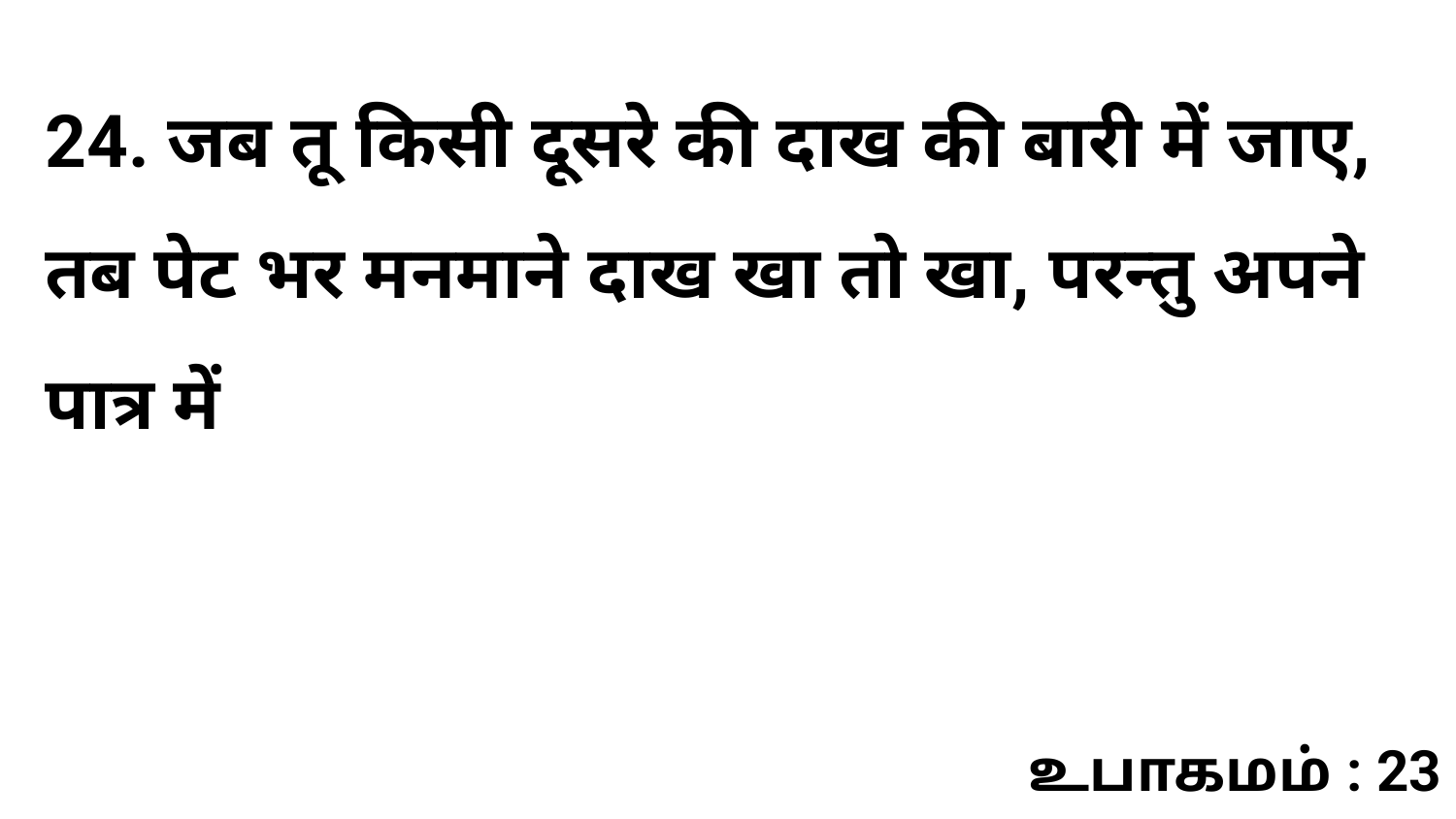

24. जब तू किसी दूसरे की दाख की बारी में जाए, तब पेट भर मनमाने दाख खा तो खा, परन्तु अपने पात्र में
உபாகமம் : 23